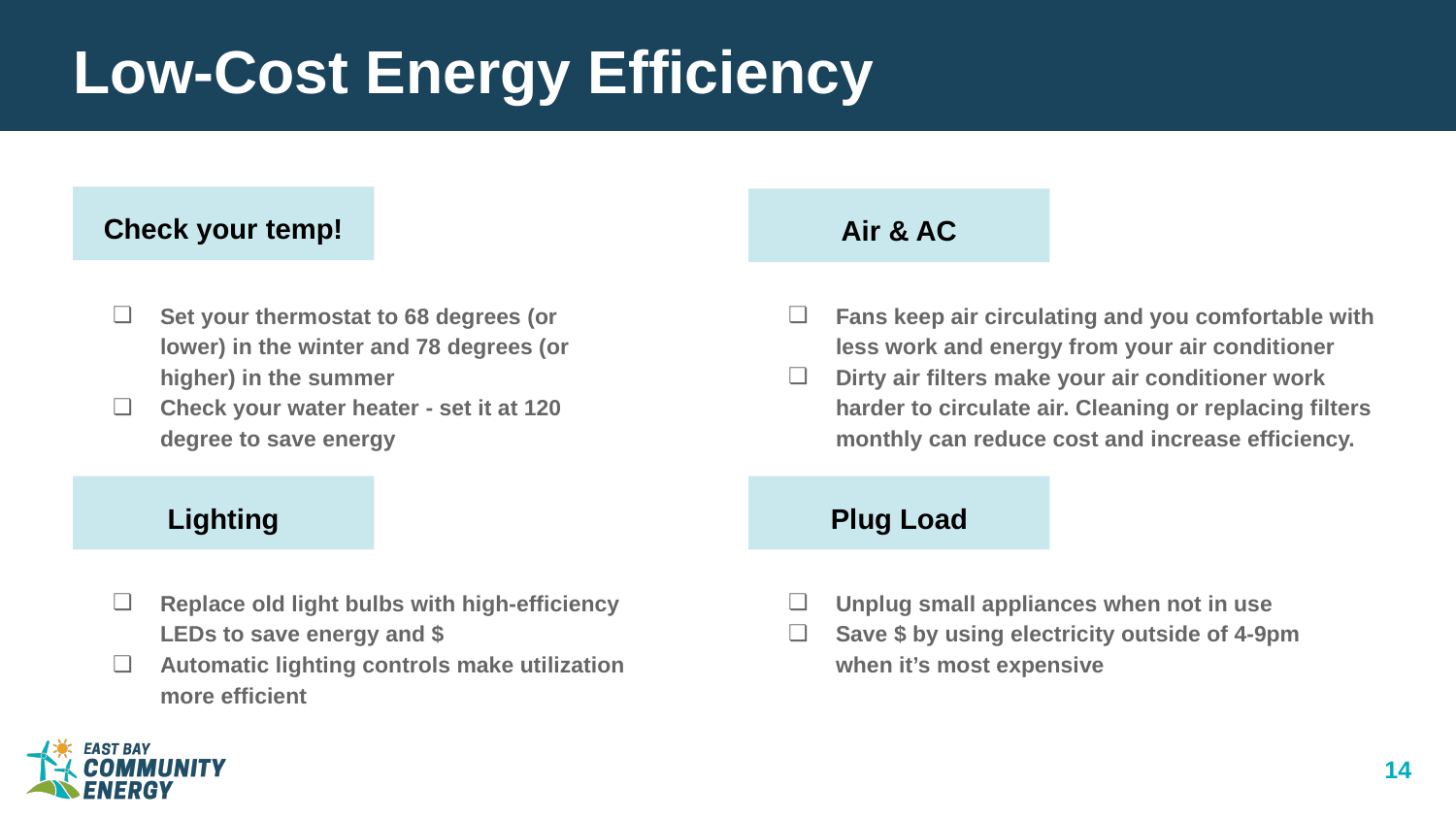

# Low-Cost Energy Efficiency

Check your temp!
Air & AC
Set your thermostat to 68 degrees (or lower) in the winter and 78 degrees (or higher) in the summer
Check your water heater - set it at 120 degree to save energy
Fans keep air circulating and you comfortable with less work and energy from your air conditioner
Dirty air filters make your air conditioner work harder to circulate air. Cleaning or replacing filters monthly can reduce cost and increase efficiency.

Lighting
Plug Load
Replace old light bulbs with high-efficiency LEDs to save energy and $
Automatic lighting controls make utilization more efficient
Unplug small appliances when not in use
Save $ by using electricity outside of 4-9pm when it’s most expensive
14